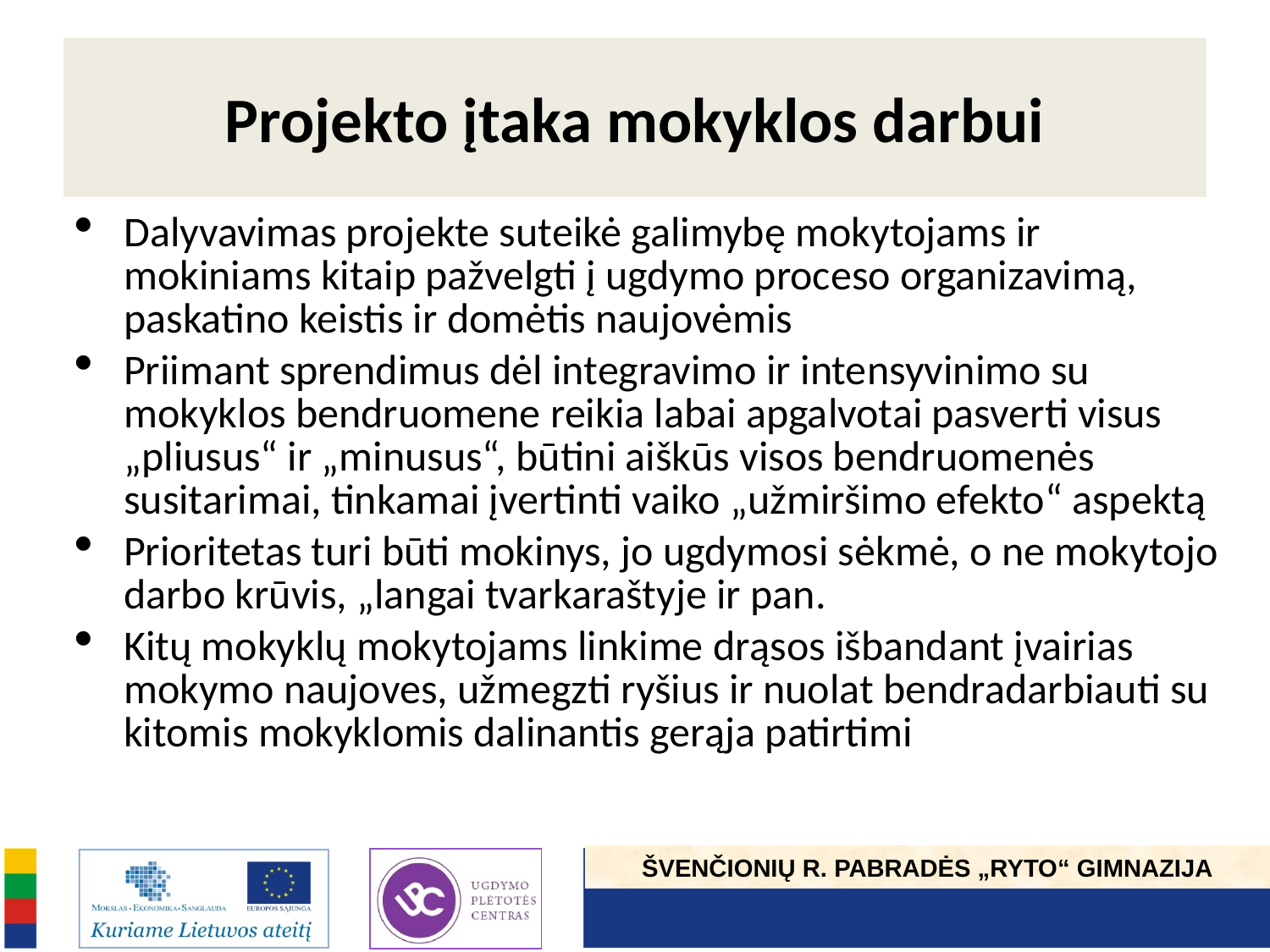

# Projekto įtaka mokyklos darbui
Dalyvavimas projekte suteikė galimybę mokytojams ir mokiniams kitaip pažvelgti į ugdymo proceso organizavimą, paskatino keistis ir domėtis naujovėmis
Priimant sprendimus dėl integravimo ir intensyvinimo su mokyklos bendruomene reikia labai apgalvotai pasverti visus „pliusus“ ir „minusus“, būtini aiškūs visos bendruomenės susitarimai, tinkamai įvertinti vaiko „užmiršimo efekto“ aspektą
Prioritetas turi būti mokinys, jo ugdymosi sėkmė, o ne mokytojo darbo krūvis, „langai tvarkaraštyje ir pan.
Kitų mokyklų mokytojams linkime drąsos išbandant įvairias mokymo naujoves, užmegzti ryšius ir nuolat bendradarbiauti su kitomis mokyklomis dalinantis gerąja patirtimi
ŠVENČIONIŲ R. PABRADĖS „RYTO“ GIMNAZIJA